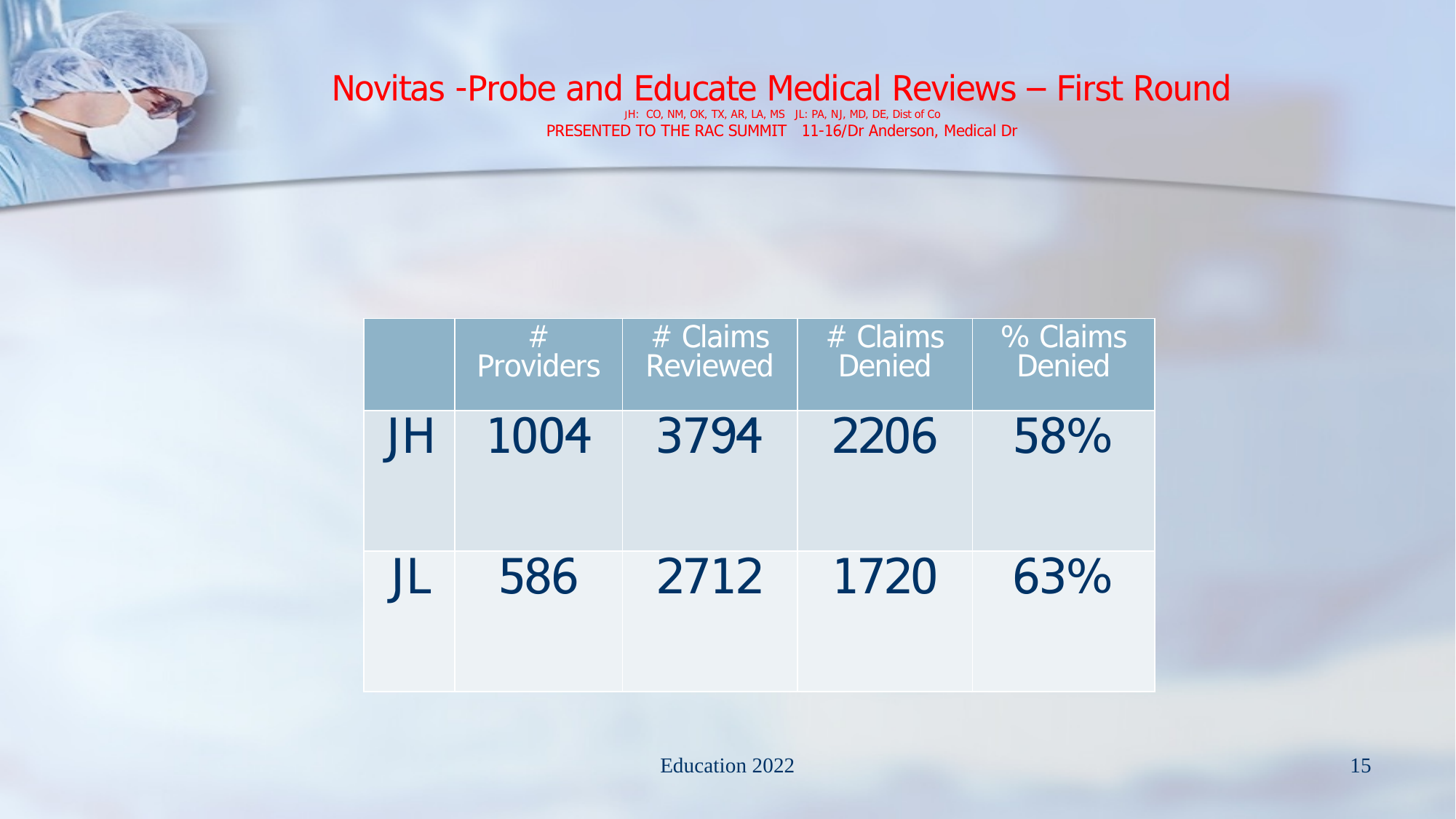

# Novitas -Probe and Educate Medical Reviews – First Round JH:  CO, NM, OK, TX, AR, LA, MS			JL: PA, NJ, MD, DE, Dist of Co PRESENTED TO THE RAC SUMMIT   11-16/Dr Anderson, Medical Dr
|  | # Providers | # Claims Reviewed | # Claims Denied | % Claims Denied |
| --- | --- | --- | --- | --- |
| JH | 1004 | 3794 | 2206 | 58% |
| JL | 586 | 2712 | 1720 | 63% |
Education 2022
15